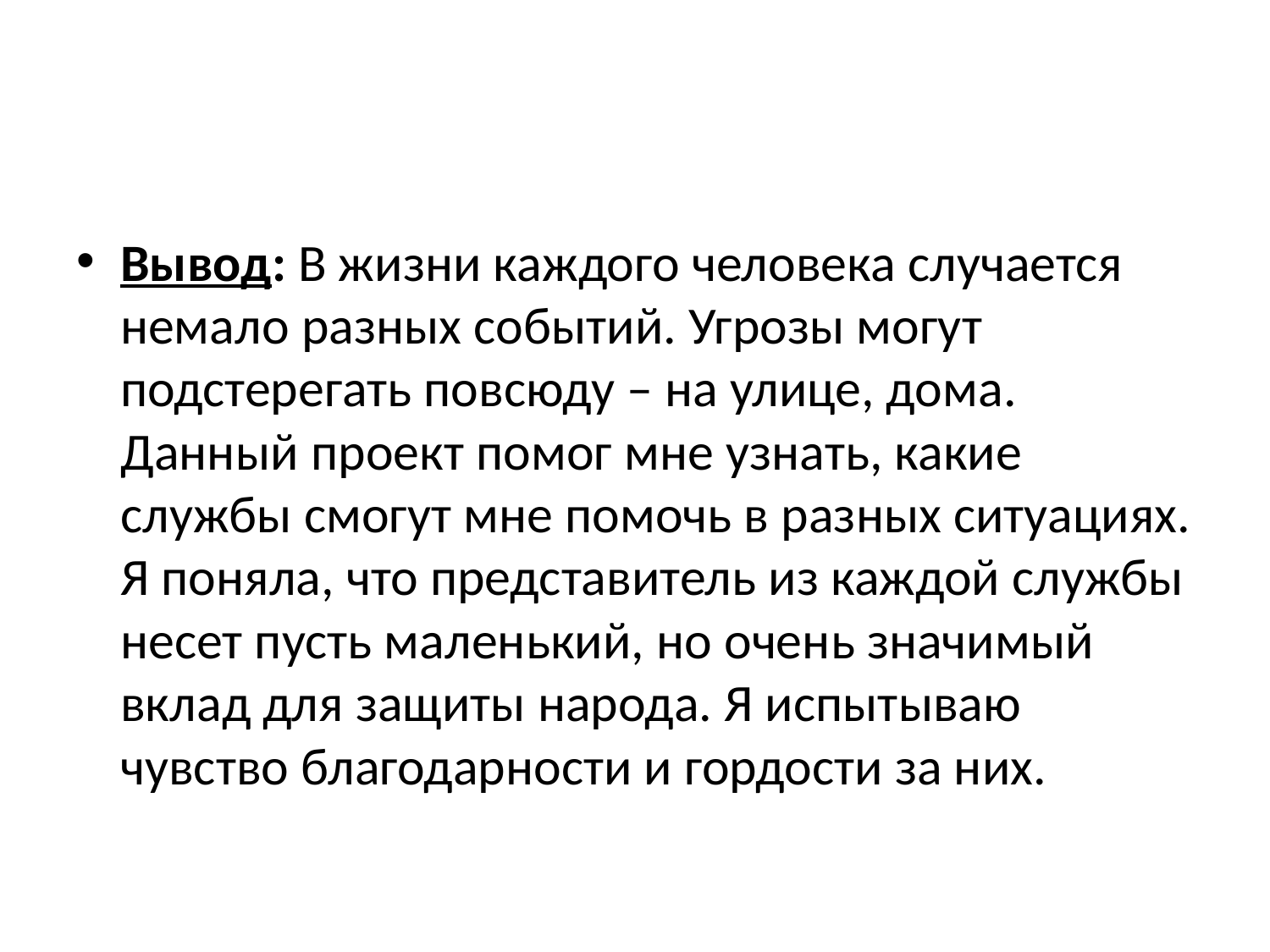

#
Вывод: В жизни каждого человека случается немало разных событий. Угрозы могут подстерегать повсюду – на улице, дома. Данный проект помог мне узнать, какие службы смогут мне помочь в разных ситуациях. Я поняла, что представитель из каждой службы несет пусть маленький, но очень значимый вклад для защиты народа. Я испытываю чувство благодарности и гордости за них.